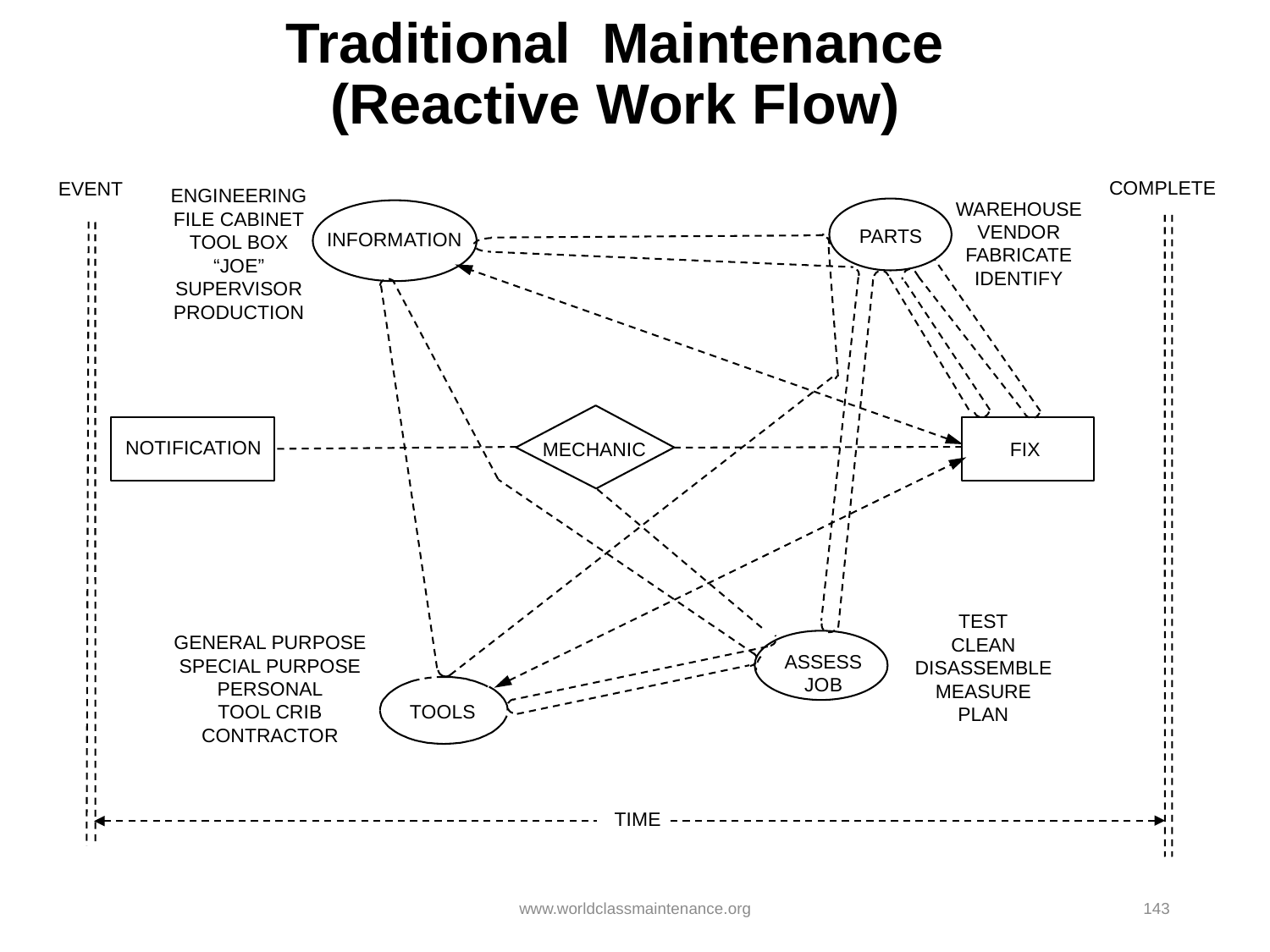

Traditional  Maintenance
(Reactive Work Flow)
COMPLETE
EVENT
ENGINEERING
FILE CABINET
TOOL BOX
“JOE”
SUPERVISOR
PRODUCTION
WAREHOUSE
VENDOR
FABRICATE
IDENTIFY

PARTS
INFORMATION

NOTIFICATION
MECHANIC
FIX

TEST
CLEAN
DISASSEMBLE
MEASURE
PLAN

GENERAL PURPOSE
SPECIAL PURPOSE
PERSONAL
TOOL CRIB
CONTRACTOR

ASSESS
JOB

TOOLS

TIME

www.worldclassmaintenance.org
143